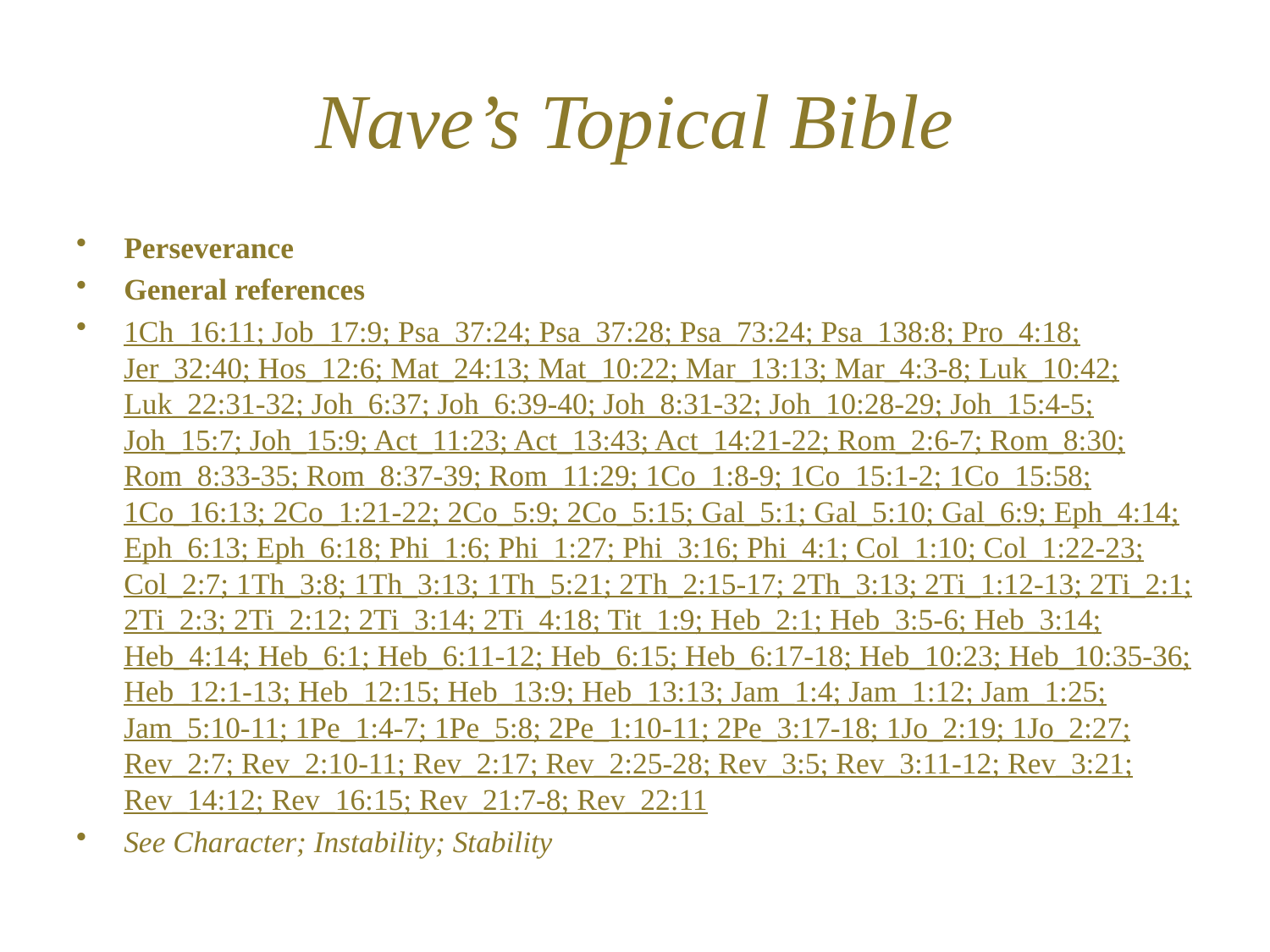

# Nave’s Topical Bible
Perseverance
General references
1Ch_16:11; Job_17:9; Psa_37:24; Psa_37:28; Psa_73:24; Psa_138:8; Pro_4:18; Jer_32:40; Hos_12:6; Mat_24:13; Mat_10:22; Mar_13:13; Mar_4:3-8; Luk_10:42; Luk_22:31-32; Joh_6:37; Joh_6:39-40; Joh_8:31-32; Joh_10:28-29; Joh_15:4-5; Joh_15:7; Joh_15:9; Act_11:23; Act_13:43; Act_14:21-22; Rom_2:6-7; Rom_8:30; Rom_8:33-35; Rom_8:37-39; Rom_11:29; 1Co_1:8-9; 1Co_15:1-2; 1Co_15:58; 1Co_16:13; 2Co_1:21-22; 2Co_5:9; 2Co_5:15; Gal_5:1; Gal_5:10; Gal_6:9; Eph_4:14; Eph_6:13; Eph_6:18; Phi_1:6; Phi_1:27; Phi_3:16; Phi_4:1; Col_1:10; Col_1:22-23; Col_2:7; 1Th_3:8; 1Th_3:13; 1Th_5:21; 2Th_2:15-17; 2Th_3:13; 2Ti_1:12-13; 2Ti_2:1; 2Ti_2:3; 2Ti_2:12; 2Ti_3:14; 2Ti_4:18; Tit_1:9; Heb_2:1; Heb_3:5-6; Heb_3:14; Heb_4:14; Heb_6:1; Heb_6:11-12; Heb_6:15; Heb_6:17-18; Heb_10:23; Heb_10:35-36; Heb_12:1-13; Heb_12:15; Heb_13:9; Heb_13:13; Jam_1:4; Jam_1:12; Jam_1:25; Jam_5:10-11; 1Pe_1:4-7; 1Pe_5:8; 2Pe_1:10-11; 2Pe_3:17-18; 1Jo_2:19; 1Jo_2:27; Rev_2:7; Rev_2:10-11; Rev_2:17; Rev_2:25-28; Rev_3:5; Rev_3:11-12; Rev_3:21; Rev_14:12; Rev_16:15; Rev_21:7-8; Rev_22:11
See Character; Instability; Stability